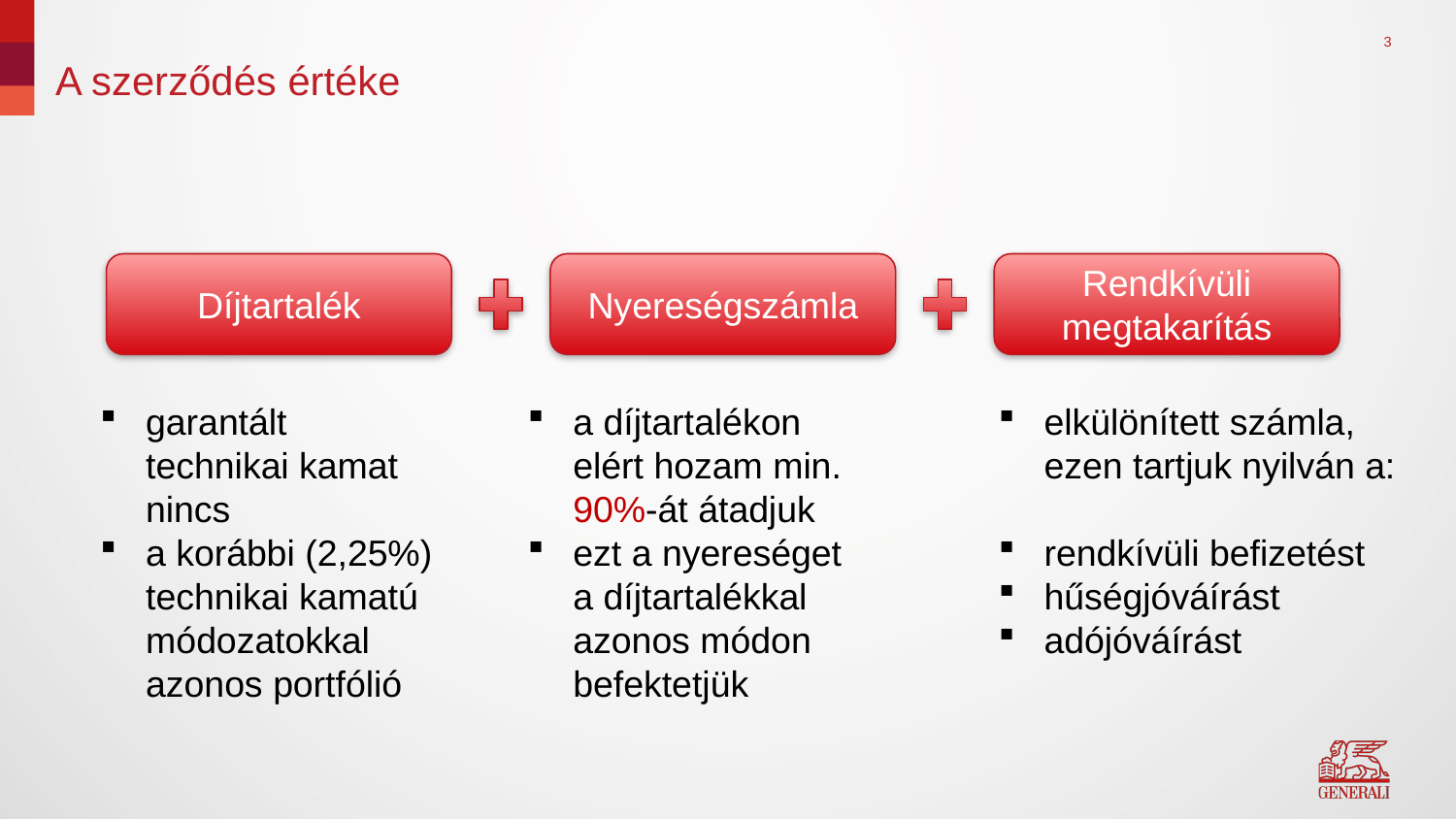

3
# A szerződés értéke

Rendkívüli megtakarítás
Nyereségszámla
Díjtartalék

garantált technikai kamat nincs
a korábbi (2,25%) technikai kamatú módozatokkal azonos portfólió
a díjtartalékon elért hozam min. 90%-át átadjuk
ezt a nyereséget a díjtartalékkal azonos módon befektetjük
elkülönített számla, ezen tartjuk nyilván a:

rendkívüli befizetést
hűségjóváírást
adójóváírást